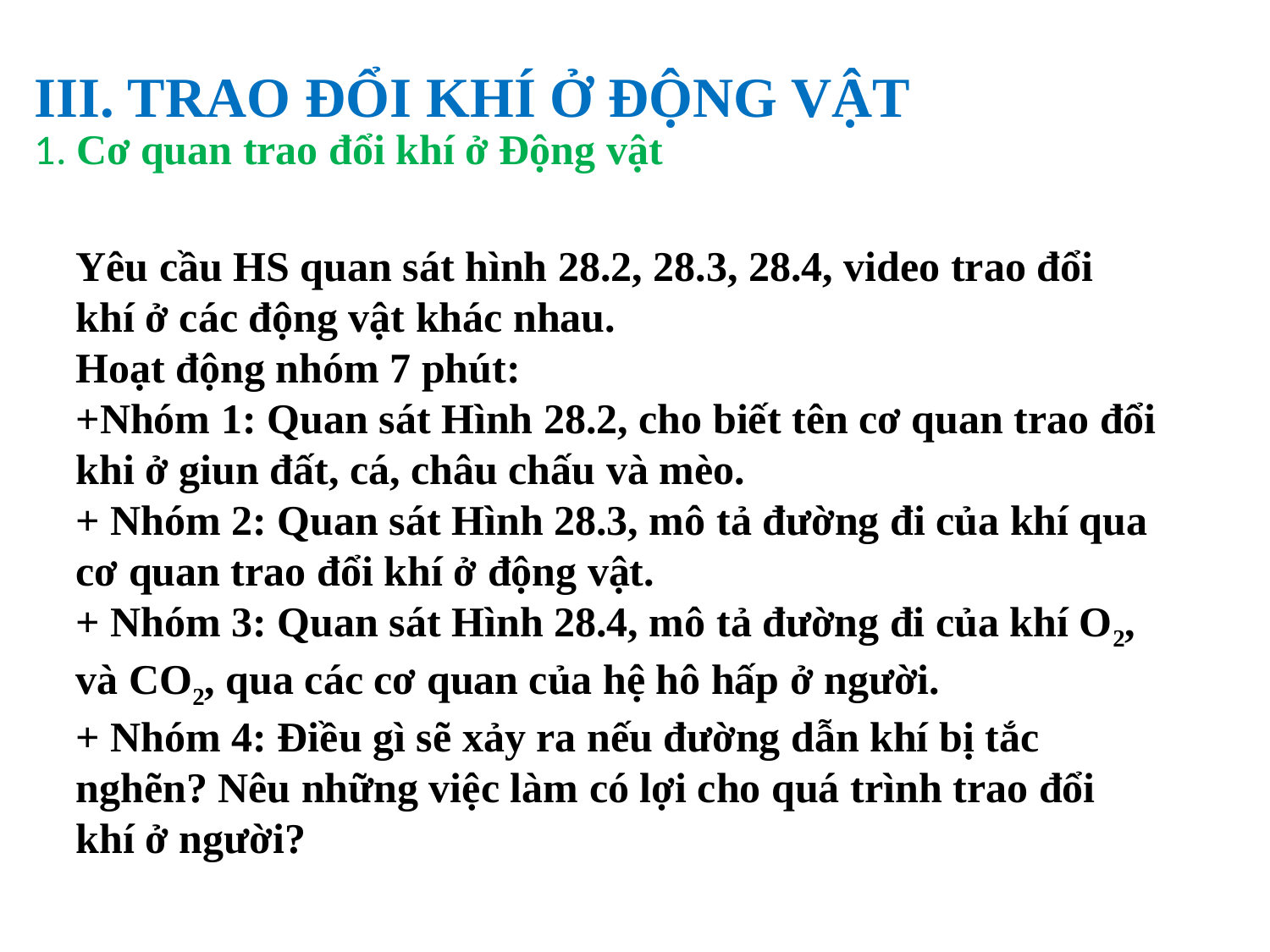

III. TRAO ĐỔI KHÍ Ở ĐỘNG VẬT
1. Cơ quan trao đổi khí ở Động vật
Yêu cầu HS quan sát hình 28.2, 28.3, 28.4, video trao đổi khí ở các động vật khác nhau.
Hoạt động nhóm 7 phút:
+Nhóm 1: Quan sát Hình 28.2, cho biết tên cơ quan trao đổi khi ở giun đất, cá, châu chấu và mèo.
+ Nhóm 2: Quan sát Hình 28.3, mô tả đường đi của khí qua cơ quan trao đổi khí ở động vật.
+ Nhóm 3: Quan sát Hình 28.4, mô tả đường đi của khí O2, và CO2, qua các cơ quan của hệ hô hấp ở người.
+ Nhóm 4: Điều gì sẽ xảy ra nếu đường dẫn khí bị tắc nghẽn? Nêu những việc làm có lợi cho quá trình trao đổi khí ở người?